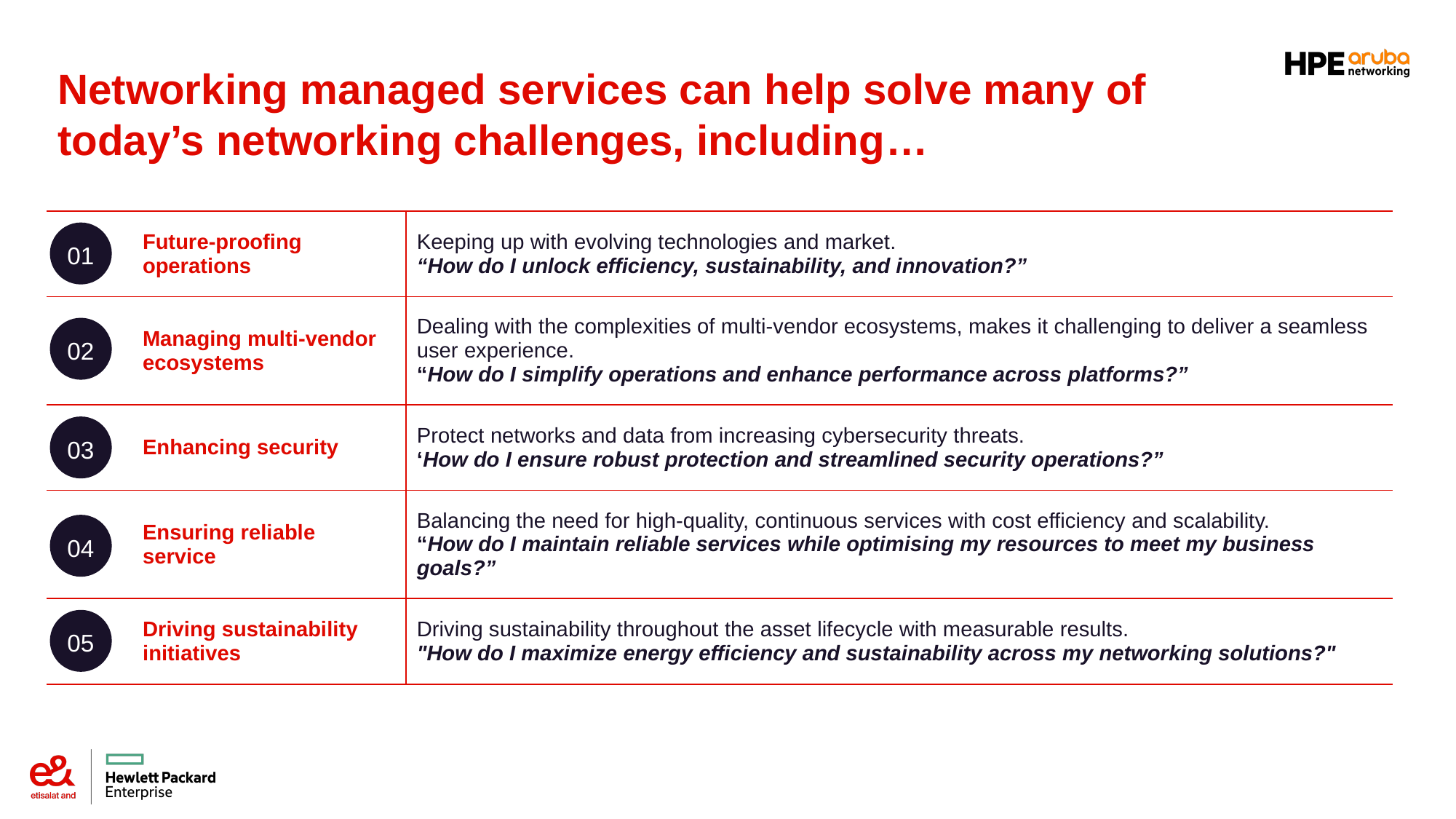

# Networking managed services can help solve many of today’s networking challenges, including​…
|  | Future-proofing operations | Keeping up with evolving technologies and market. “How do I unlock efficiency, sustainability, and innovation?” |
| --- | --- | --- |
|  | Managing multi-vendor ecosystems | Dealing with the complexities of multi-vendor ecosystems, makes it challenging to deliver a seamless user experience.  “How do I simplify operations and enhance performance across platforms?” |
|  | Enhancing security | Protect networks and data from increasing cybersecurity threats. ‘How do I ensure robust protection and streamlined security operations?” |
|  | Ensuring reliable service | Balancing the need for high-quality, continuous services with cost efficiency and scalability. “How do I maintain reliable services while optimising my resources to meet my business goals?” |
|  | Driving sustainability initiatives | Driving sustainability throughout the asset lifecycle with measurable results. "How do I maximize energy efficiency and sustainability across my networking solutions?" |
01
02
03
04
05